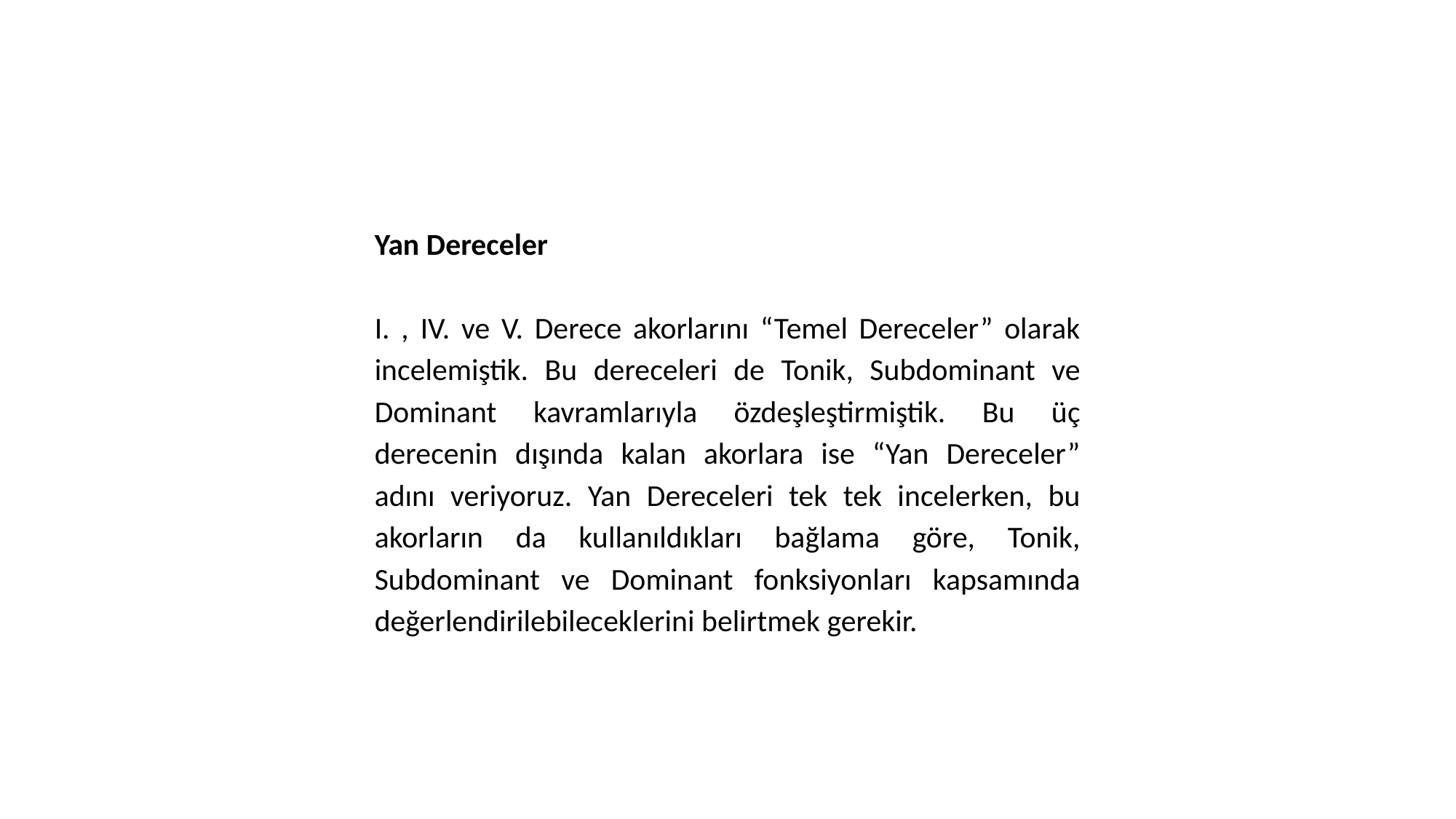

Yan Dereceler

I. , IV. ve V. Derece akorlarını “Temel Dereceler” olarak incelemiştik. Bu dereceleri de Tonik, Subdominant ve Dominant kavramlarıyla özdeşleştirmiştik. Bu üç derecenin dışında kalan akorlara ise “Yan Dereceler” adını veriyoruz. Yan Dereceleri tek tek incelerken, bu akorların da kullanıldıkları bağlama göre, Tonik, Subdominant ve Dominant fonksiyonları kapsamında değerlendirilebileceklerini belirtmek gerekir.